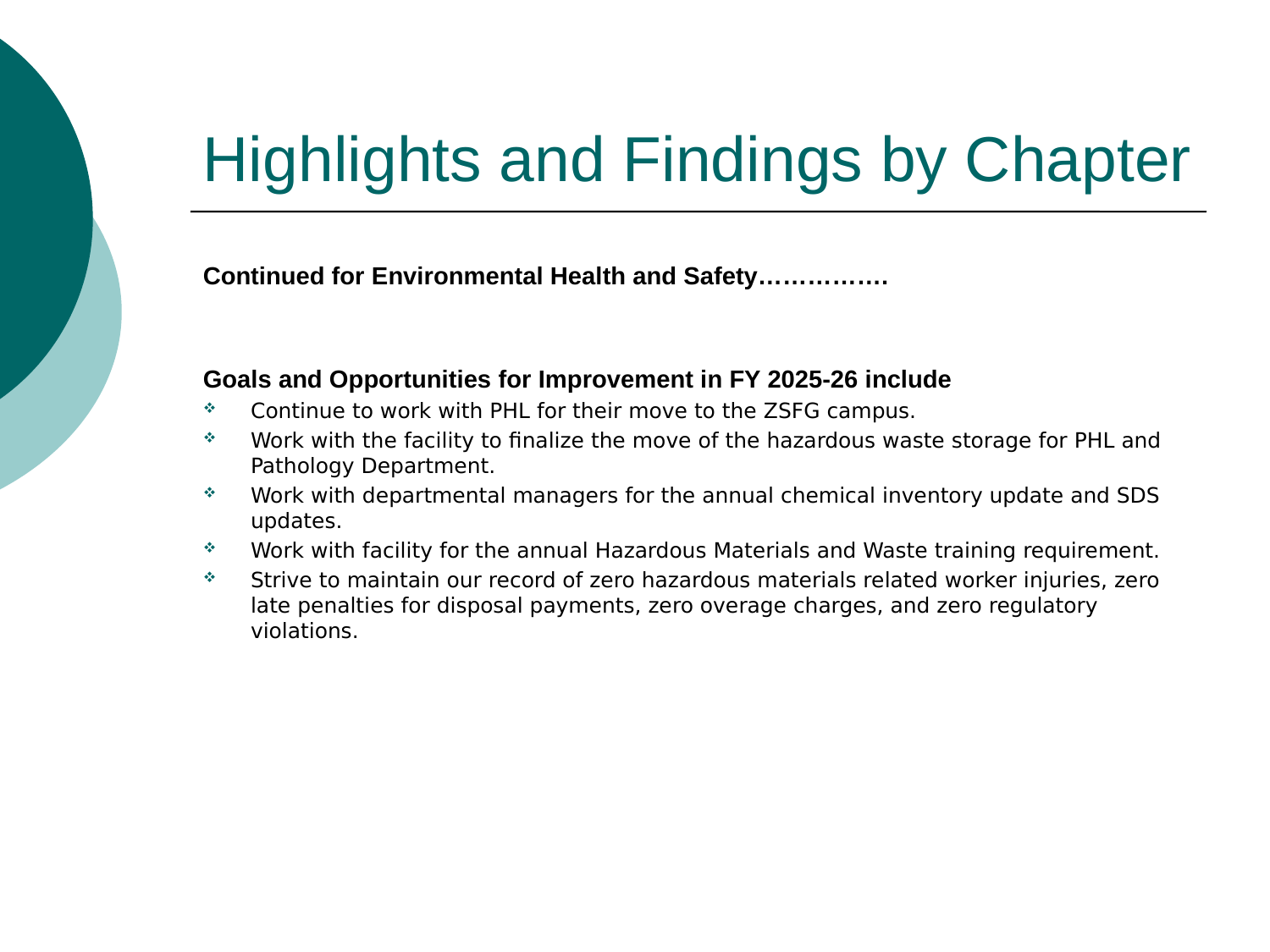

# Highlights and Findings by Chapter
Continued for Environmental Health and Safety…………….

Goals and Opportunities for Improvement in FY 2025-26 include
Continue to work with PHL for their move to the ZSFG campus.
Work with the facility to finalize the move of the hazardous waste storage for PHL and Pathology Department.
Work with departmental managers for the annual chemical inventory update and SDS updates.
Work with facility for the annual Hazardous Materials and Waste training requirement.
Strive to maintain our record of zero hazardous materials related worker injuries, zero late penalties for disposal payments, zero overage charges, and zero regulatory violations.